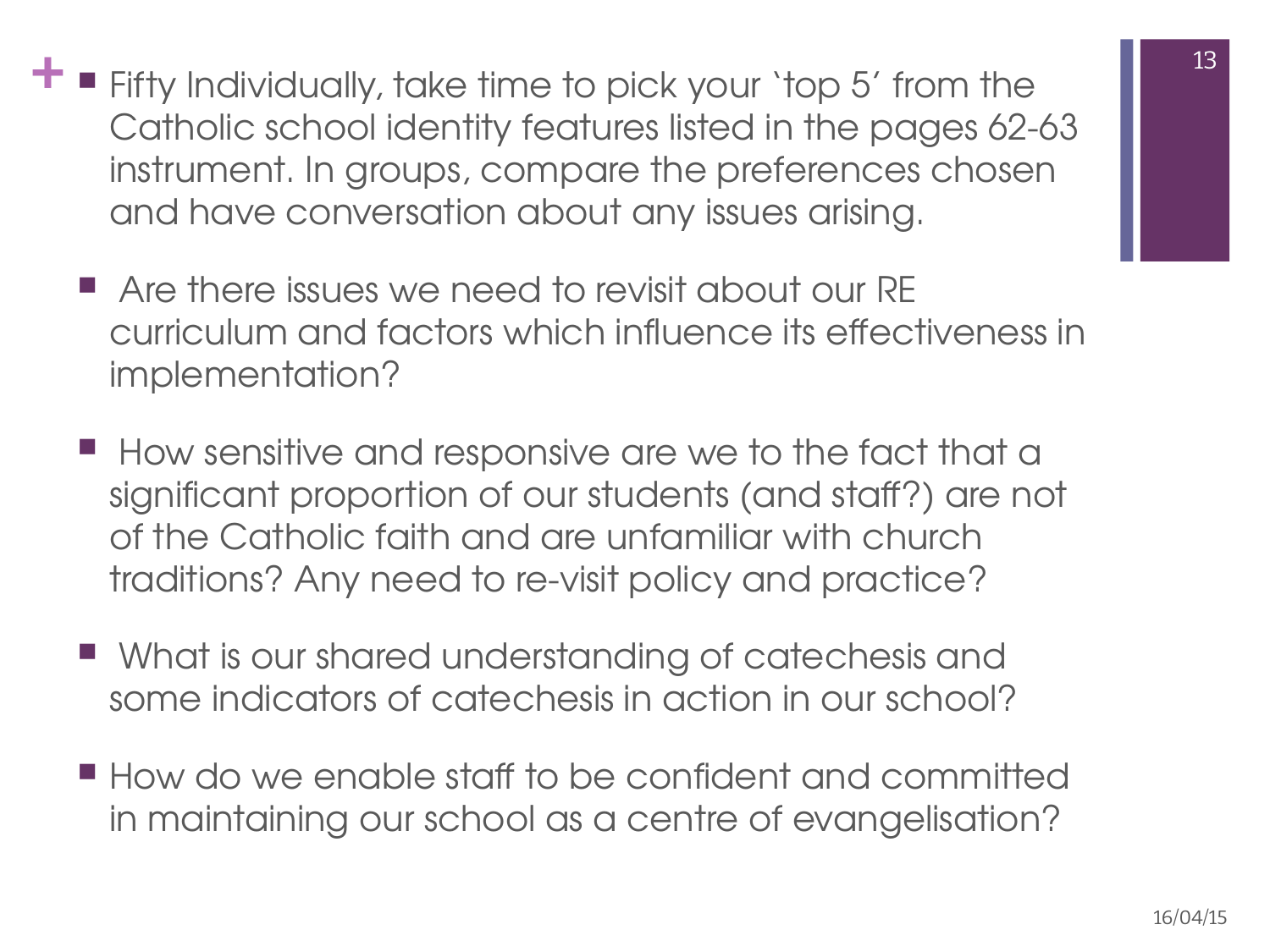

13
Fifty Individually, take time to pick your ‘top 5’ from the Catholic school identity features listed in the pages 62-63 instrument. In groups, compare the preferences chosen and have conversation about any issues arising.
 Are there issues we need to revisit about our RE curriculum and factors which influence its effectiveness in implementation?
 How sensitive and responsive are we to the fact that a significant proportion of our students (and staff?) are not of the Catholic faith and are unfamiliar with church traditions? Any need to re-visit policy and practice?
 What is our shared understanding of catechesis and some indicators of catechesis in action in our school?
How do we enable staff to be confident and committed in maintaining our school as a centre of evangelisation?
16/04/15